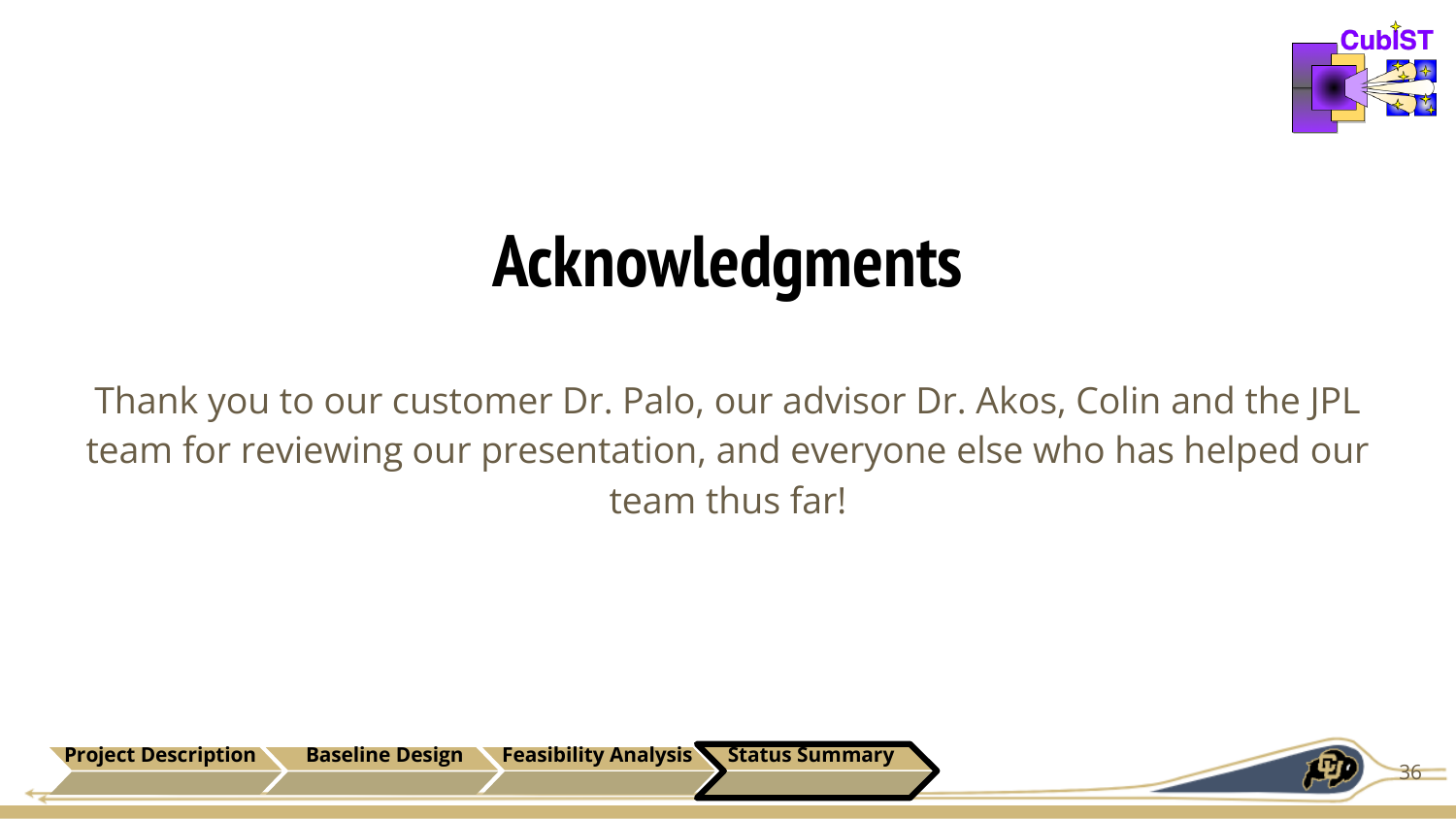

Thank you to our customer Dr. Palo, our advisor Dr. Akos, Colin and the JPL team for reviewing our presentation, and everyone else who has helped our team thus far!
# Acknowledgments
Project Description
Baseline Design
Feasibility Analysis
Status Summary
36